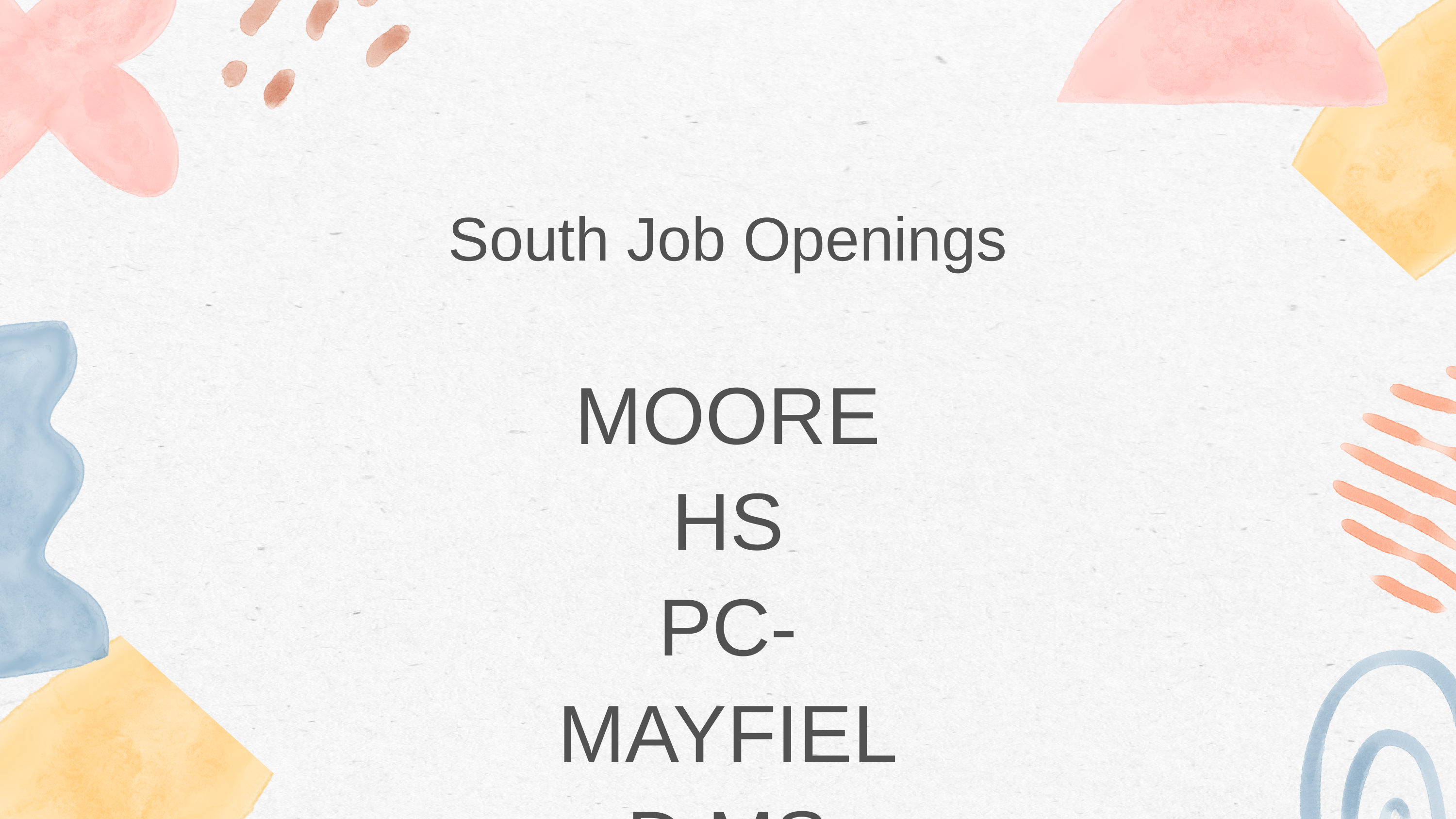

South Job Openings

MOORE HS
PC- MAYFIELD MS